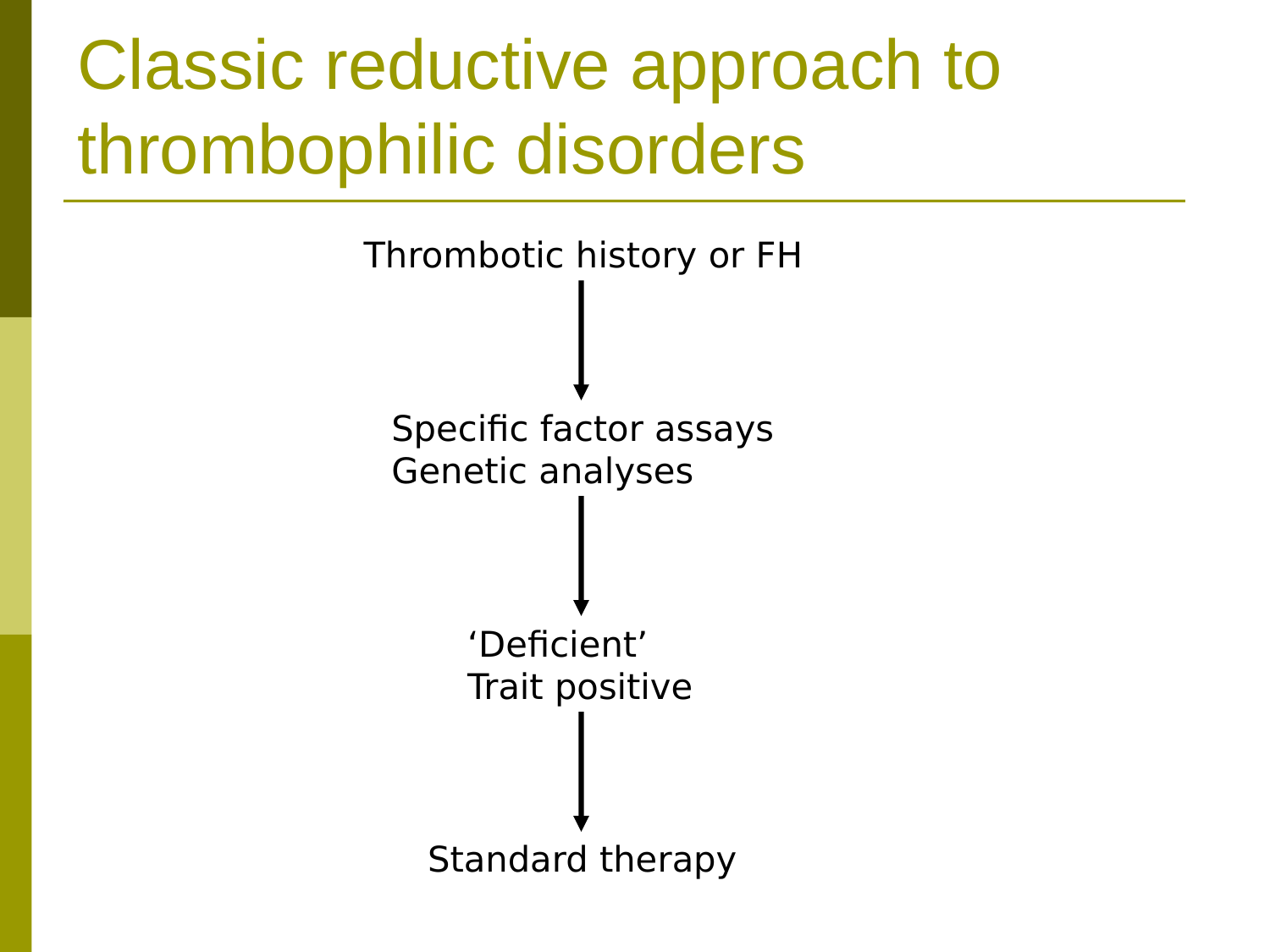

# Classic reductive approach to thrombophilic disorders
Thrombotic history or FH

Specific factor assays
Genetic analyses

‘Deficient’
Trait positive

Standard therapy